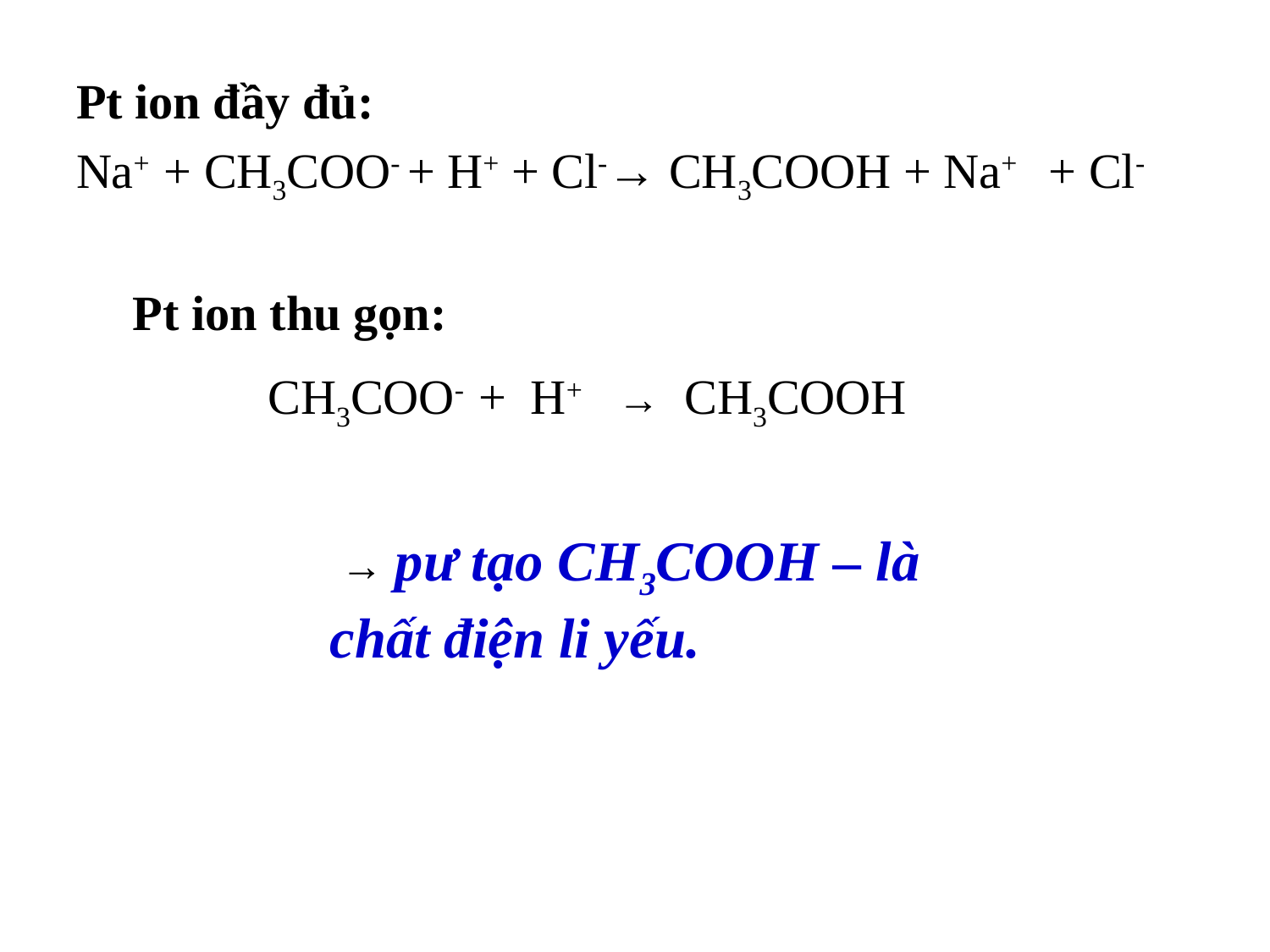

Pt ion đầy đủ:
Na+  + CH3COO- + H+ + Cl-→ CH3COOH + Na+   + Cl-
Pt ion thu gọn:
           CH3COO-  +  H+   →  CH3COOH
 → pư tạo CH3COOH – là chất điện li yếu.